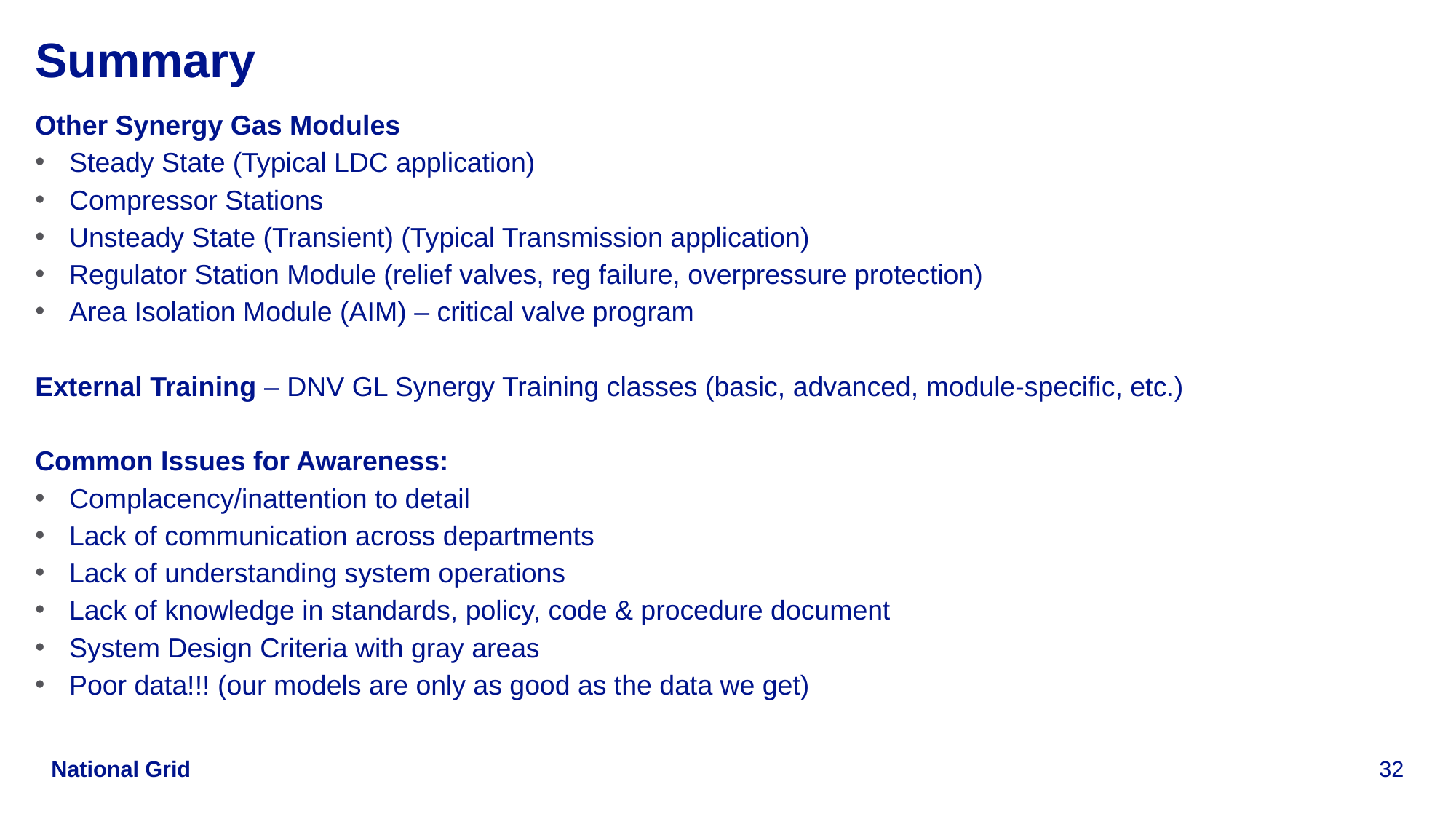

# Summary
Other Synergy Gas Modules
Steady State (Typical LDC application)
Compressor Stations
Unsteady State (Transient) (Typical Transmission application)
Regulator Station Module (relief valves, reg failure, overpressure protection)
Area Isolation Module (AIM) – critical valve program

External Training – DNV GL Synergy Training classes (basic, advanced, module-specific, etc.)

Common Issues for Awareness:
Complacency/inattention to detail
Lack of communication across departments
Lack of understanding system operations
Lack of knowledge in standards, policy, code & procedure document
System Design Criteria with gray areas
Poor data!!! (our models are only as good as the data we get)